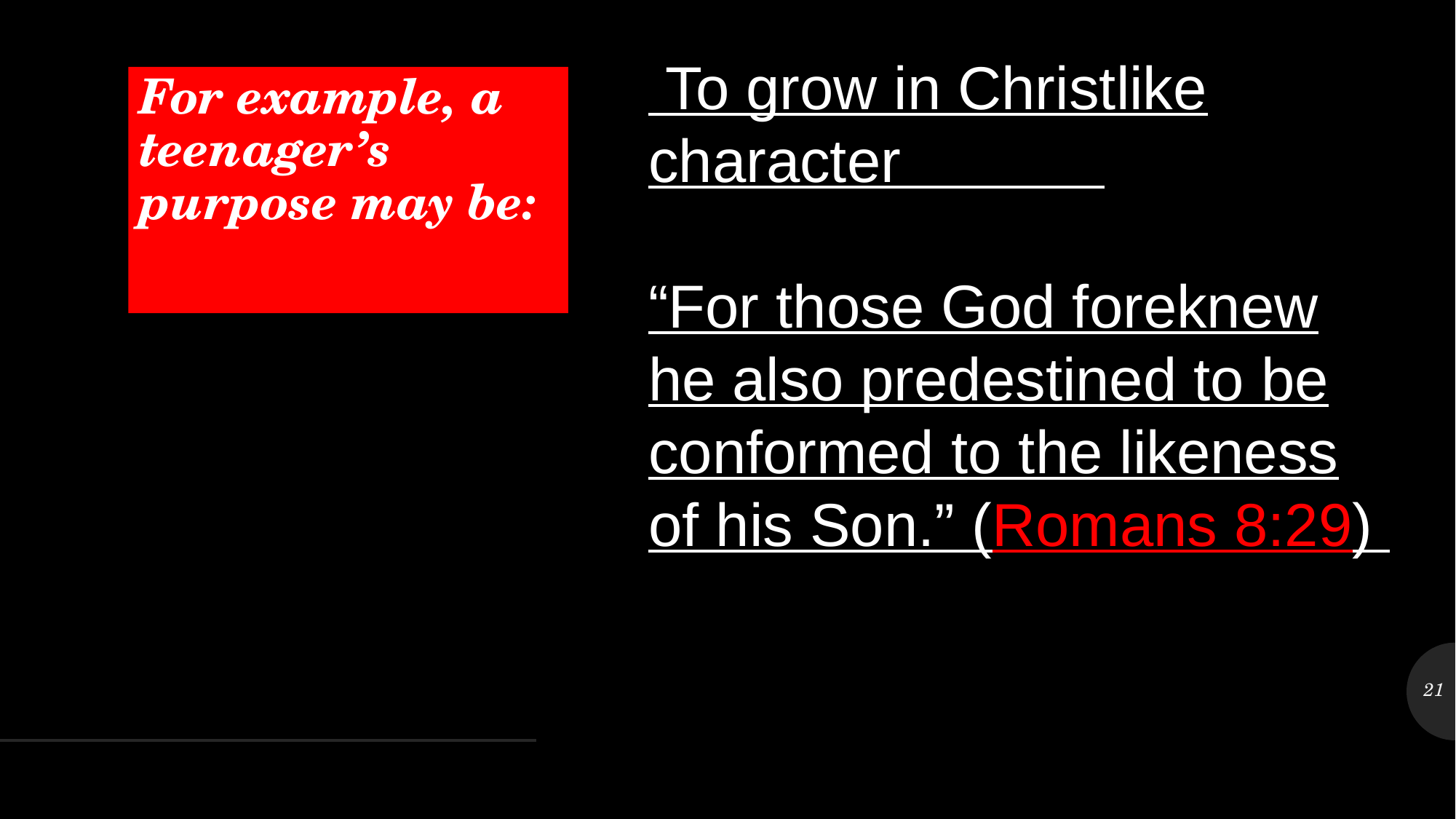

To grow in Christlike character

“For those God foreknew he also predestined to be conformed to the likeness of his Son.” (Romans 8:29)
# For example, a teenager’s purpose may be:
21